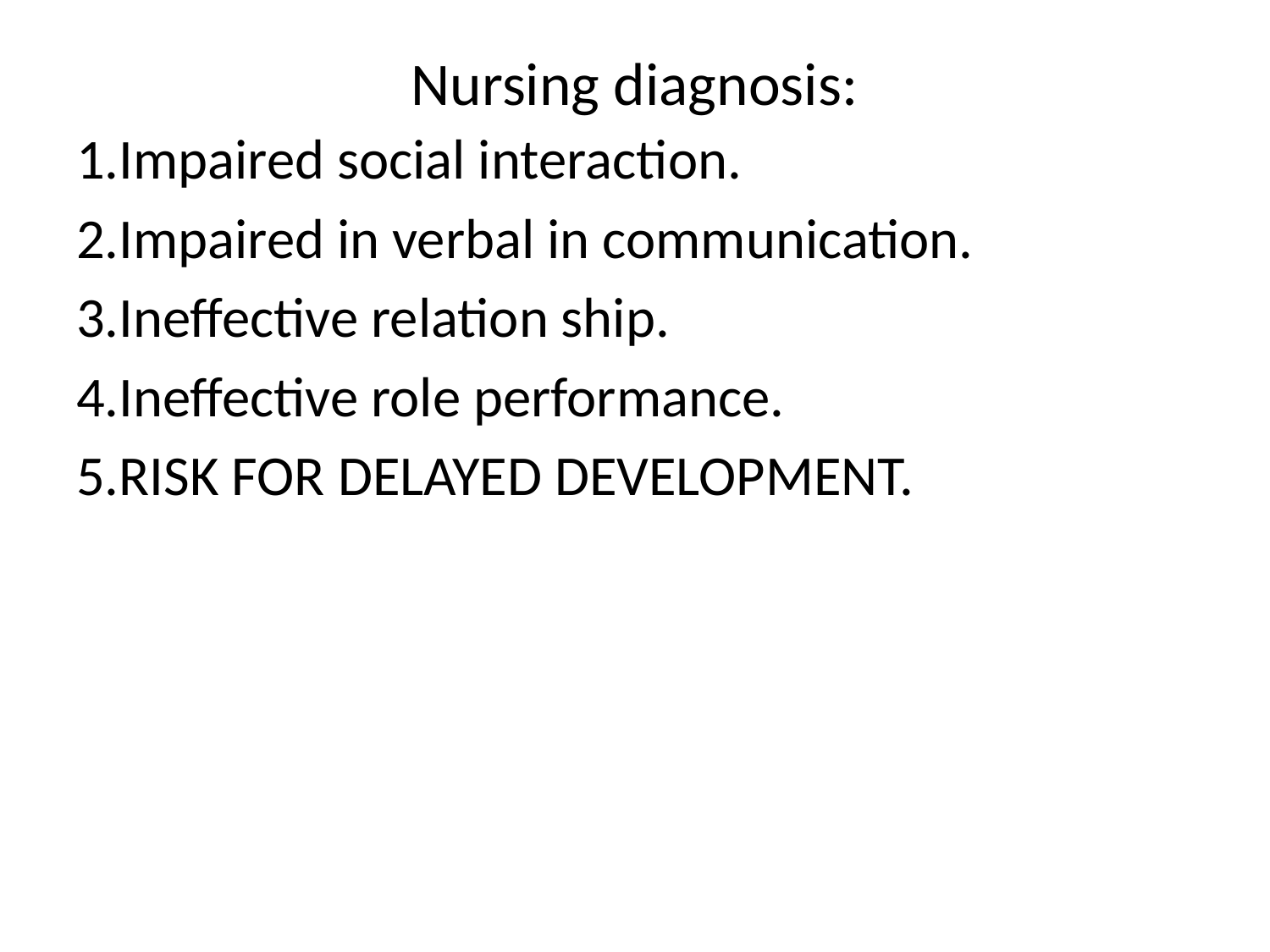

# Nursing diagnosis:
1.Impaired social interaction.
2.Impaired in verbal in communication.
3.Ineffective relation ship.
4.Ineffective role performance.
5.RISK FOR DELAYED DEVELOPMENT.